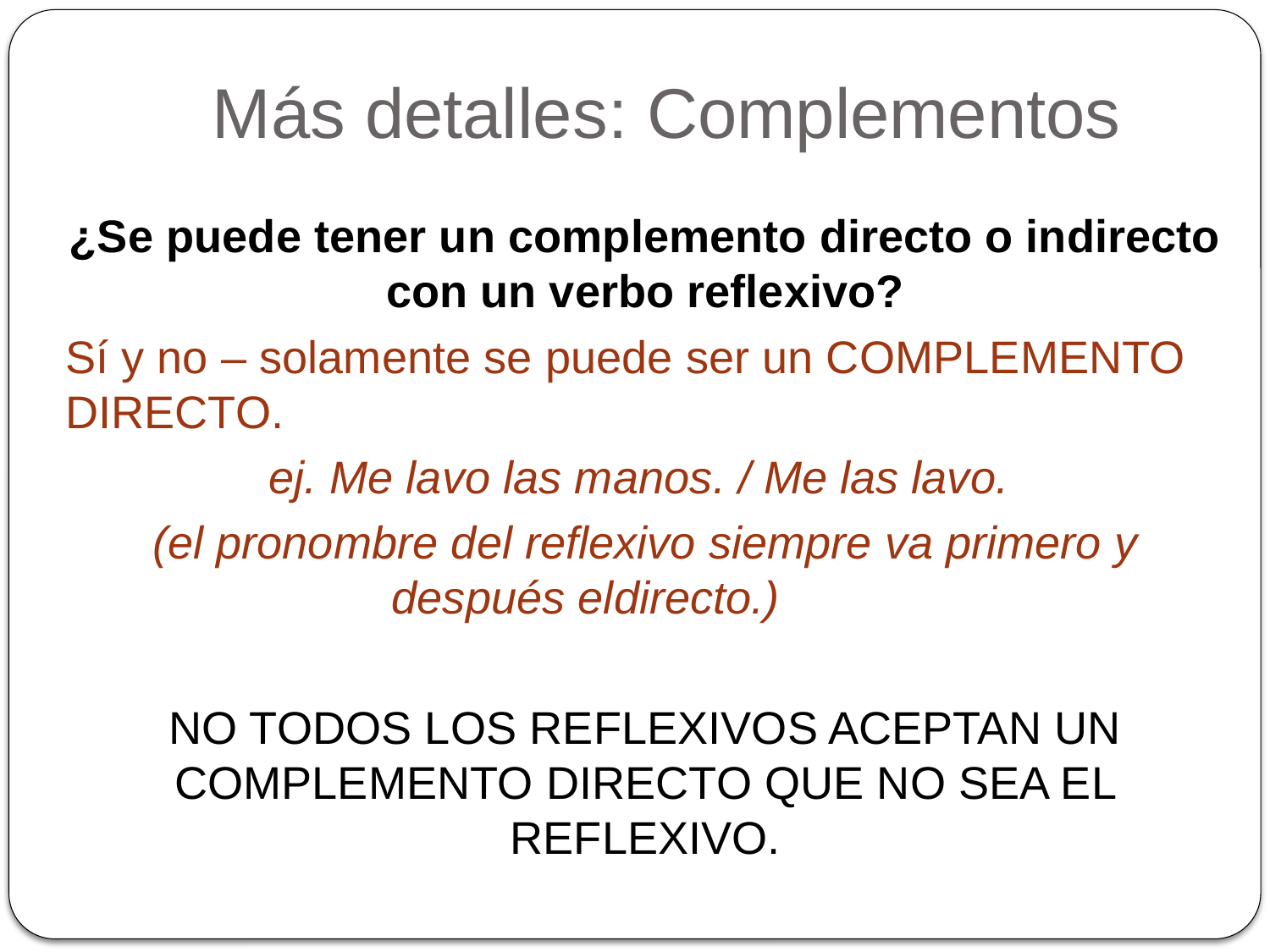

# Más detalles: Complementos
¿Se puede tener un complemento directo o indirecto con un verbo reflexivo?
Sí y no – solamente se puede ser un COMPLEMENTO DIRECTO.
ej. Me lavo las manos. / Me las lavo.
(el pronombre del reflexivo siempre va primero y después eldirecto.)

NO TODOS LOS REFLEXIVOS ACEPTAN UN COMPLEMENTO DIRECTO QUE NO SEA EL REFLEXIVO.